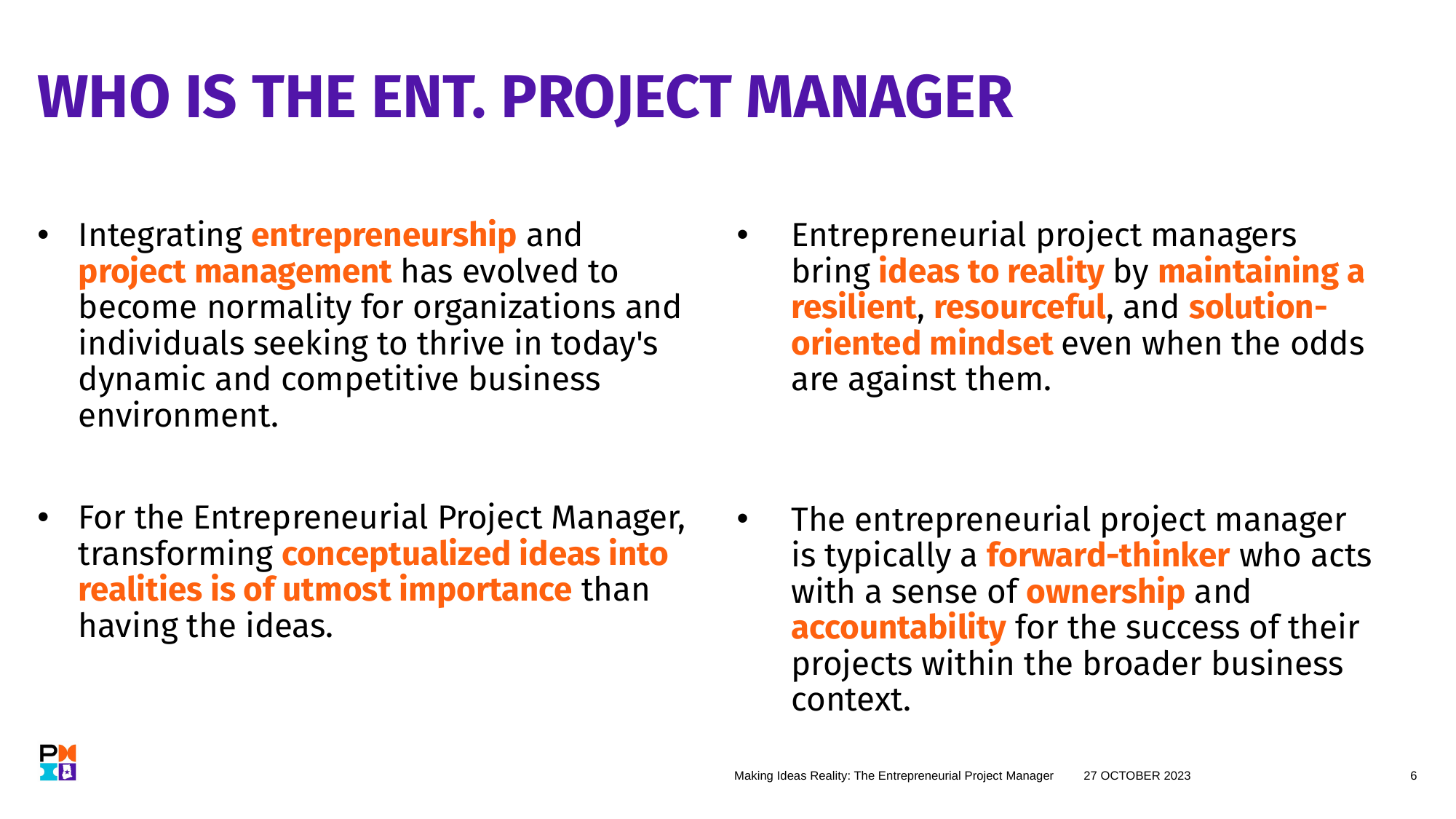

# WHO IS THE ENT. PROJECT MANAGER
Integrating entrepreneurship and project management has evolved to become normality for organizations and individuals seeking to thrive in today's dynamic and competitive business environment.

For the Entrepreneurial Project Manager, transforming conceptualized ideas into realities is of utmost importance than having the ideas.

Entrepreneurial project managers bring ideas to reality by maintaining a resilient, resourceful, and solution-oriented mindset even when the odds are against them.

The entrepreneurial project manager is typically a forward-thinker who acts with a sense of ownership and accountability for the success of their projects within the broader business context.

Making Ideas Reality: The Entrepreneurial Project Manager
27 October 2023
6